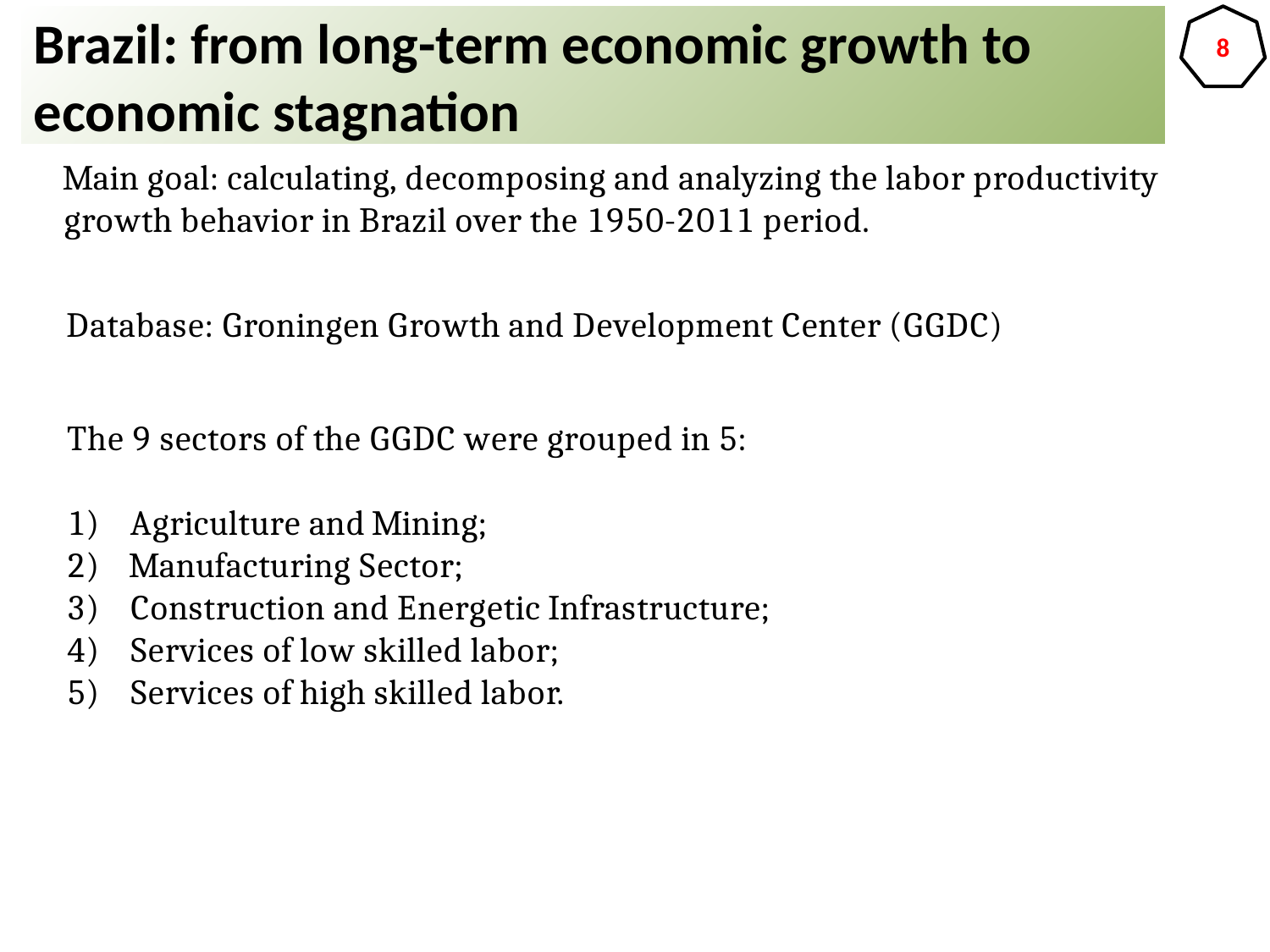

Brazil: from long-term economic growth to economic stagnation
8
Main goal: calculating, decomposing and analyzing the labor productivity growth behavior in Brazil over the 1950-2011 period.

Database: Groningen Growth and Development Center (GGDC)

The 9 sectors of the GGDC were grouped in 5:

Agriculture and Mining;
Manufacturing Sector;
Construction and Energetic Infrastructure;
Services of low skilled labor;
Services of high skilled labor.